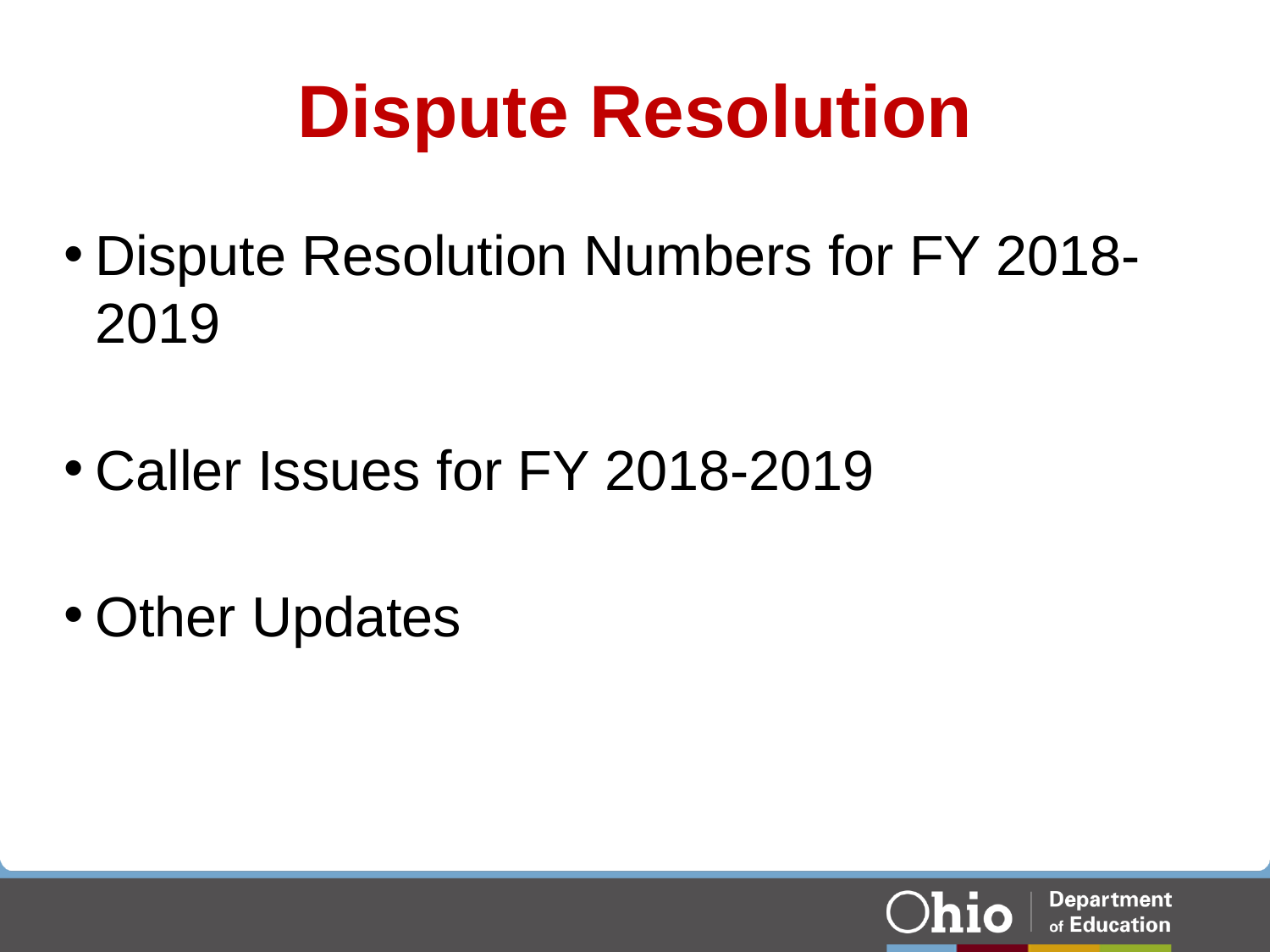

# Dispute Resolution
Dispute Resolution Numbers for FY 2018-2019
Caller Issues for FY 2018-2019
Other Updates